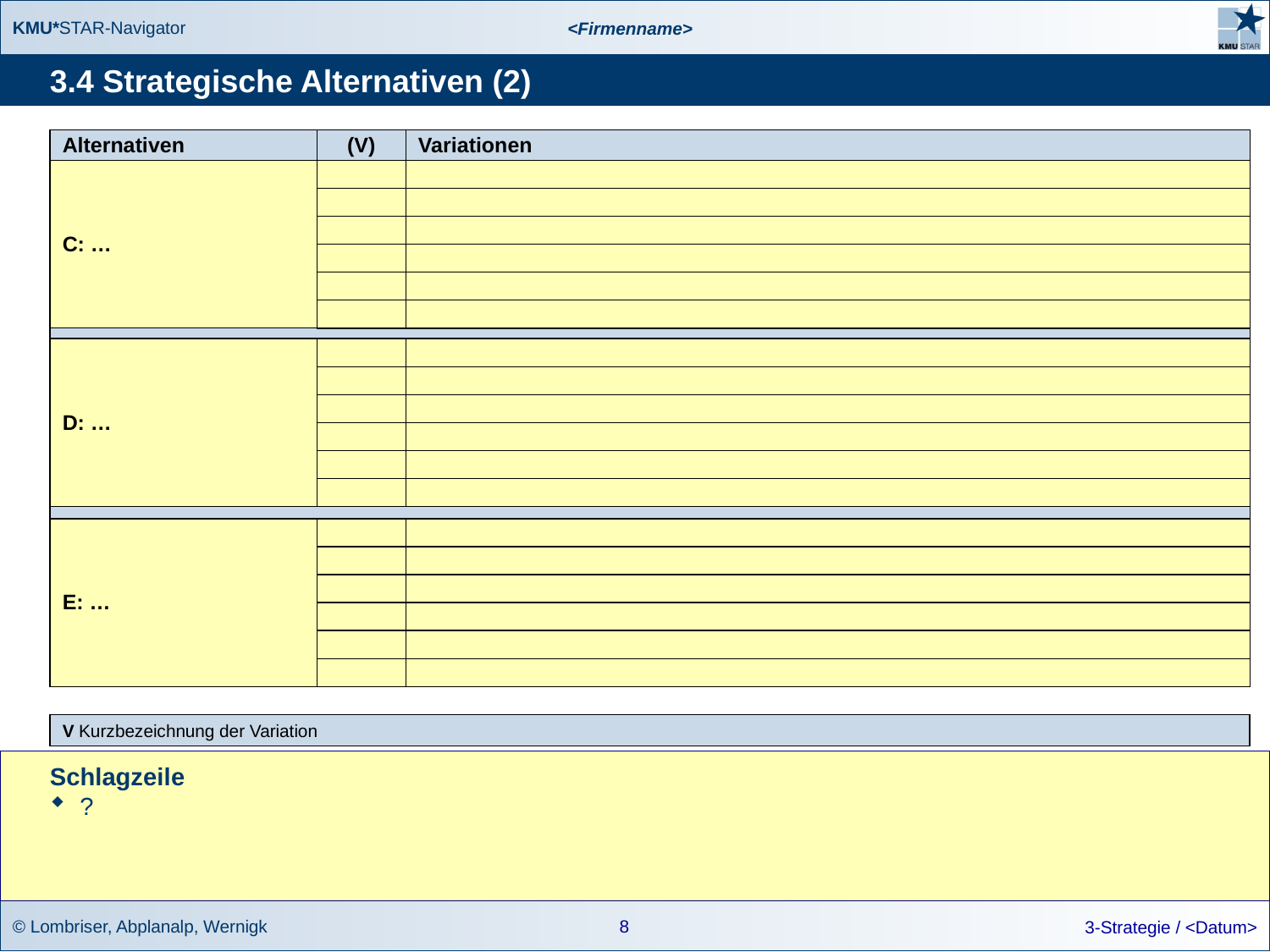

# 3.4 Strategische Alternativen (2)
| Alternativen | (V) | Variationen |
| --- | --- | --- |
| C: … |  |  |
|  |  |  |
|  |  |  |
|  |  |  |
|  |  |  |
|  |  |  |
|  |  |  |
| D: … |  |  |
|  |  |  |
|  |  |  |
|  |  |  |
|  |  |  |
|  |  |  |
|  |  |  |
| E: … |  |  |
|  |  |  |
|  |  |  |
|  |  |  |
|  |  |  |
|  |  |  |
V Kurzbezeichnung der Variation
Schlagzeile
?
8
3-Strategie / <Datum>